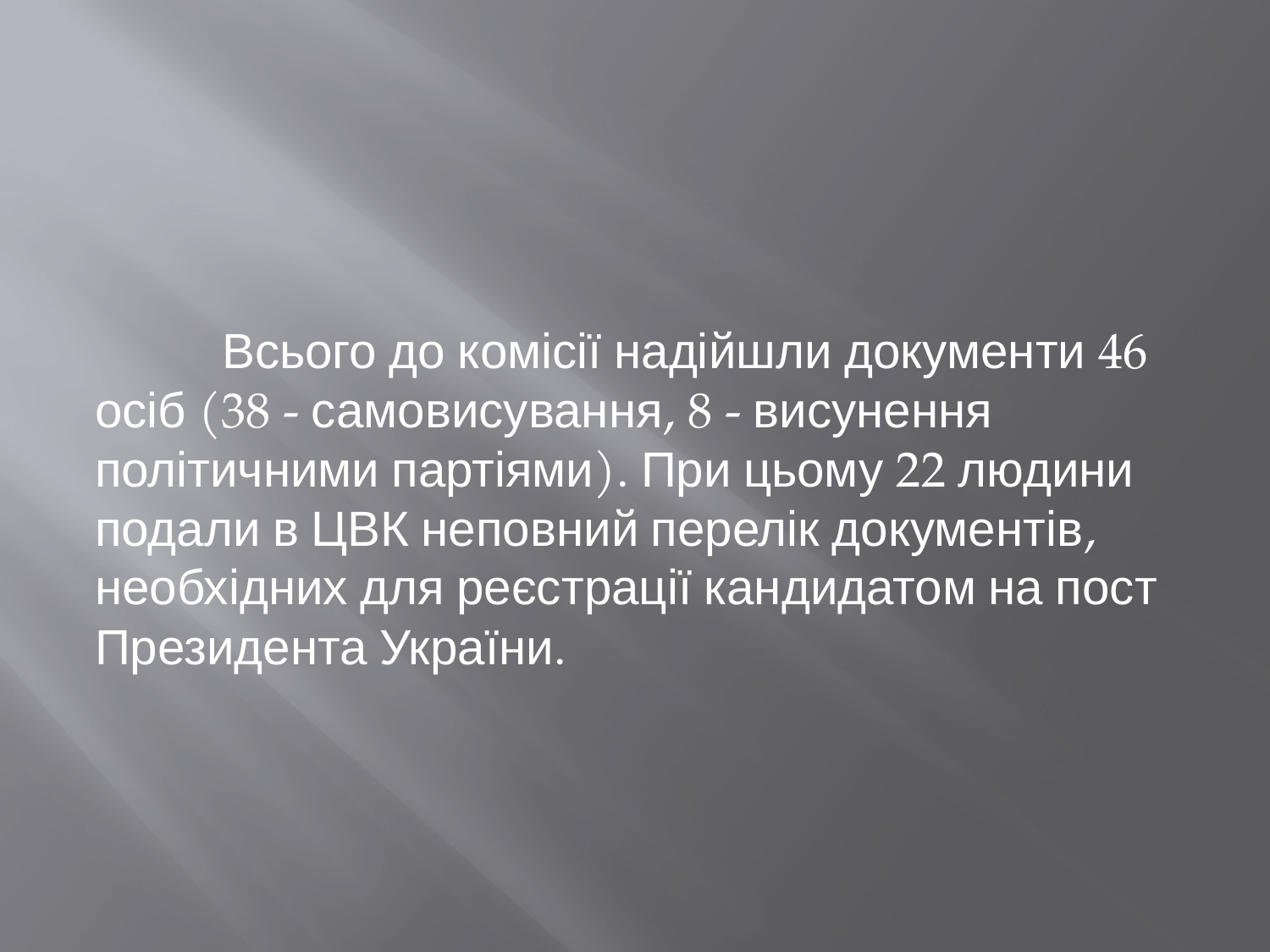

Всього до комісії надійшли документи 46 осіб (38 - самовисування, 8 - висунення політичними партіями). При цьому 22 людини подали в ЦВК неповний перелік документів, необхідних для реєстрації кандидатом на пост Президента України.